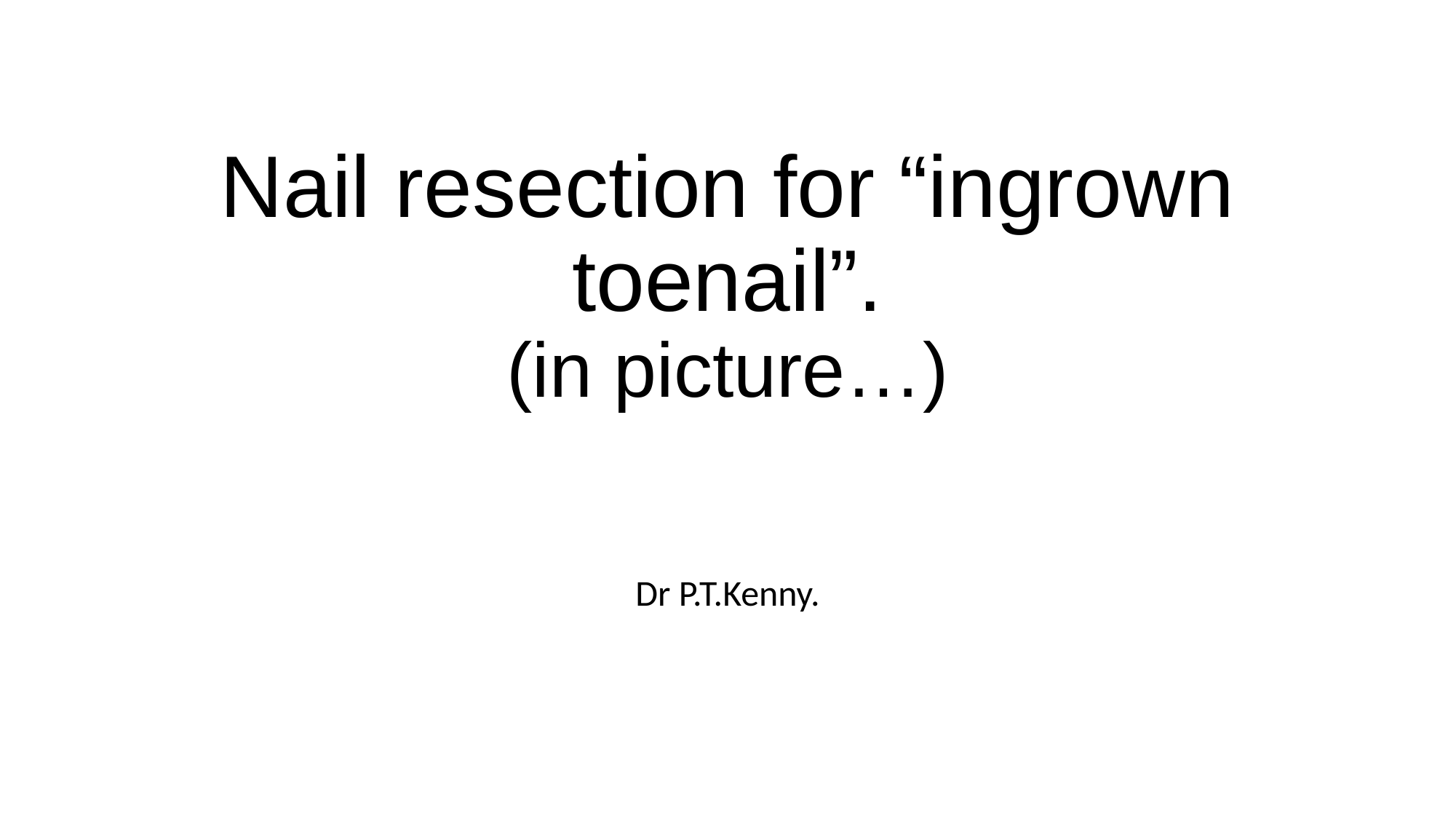

# Nail resection for “ingrown toenail”. (in picture…)
Dr P.T.Kenny.